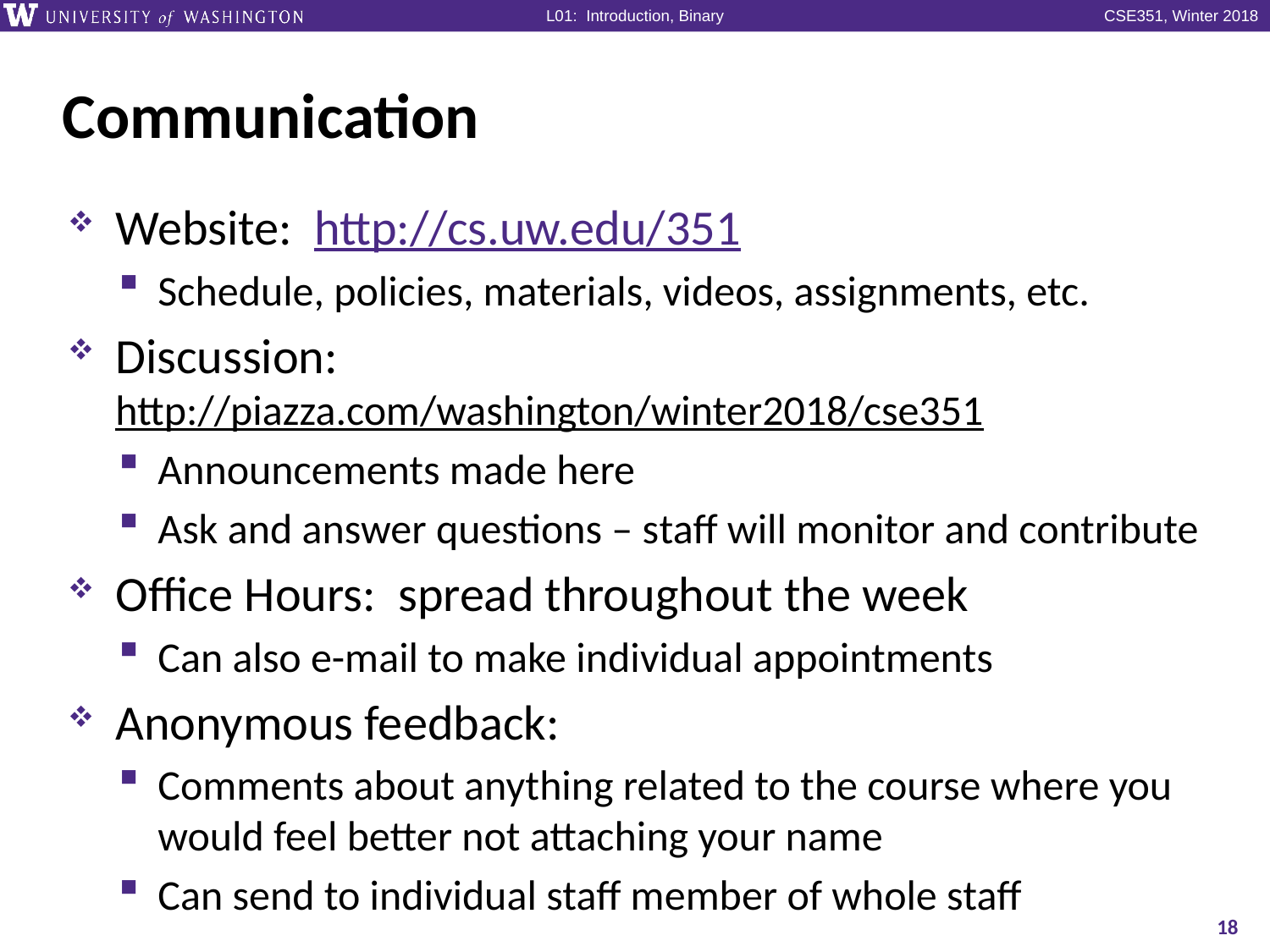

# Communication
Website:  http://cs.uw.edu/351
Schedule, policies, materials, videos, assignments, etc.
Discussion:  http://piazza.com/washington/winter2018/cse351
Announcements made here
Ask and answer questions – staff will monitor and contribute
Office Hours:  spread throughout the week
Can also e-mail to make individual appointments
Anonymous feedback:
Comments about anything related to the course where you would feel better not attaching your name
Can send to individual staff member of whole staff

18